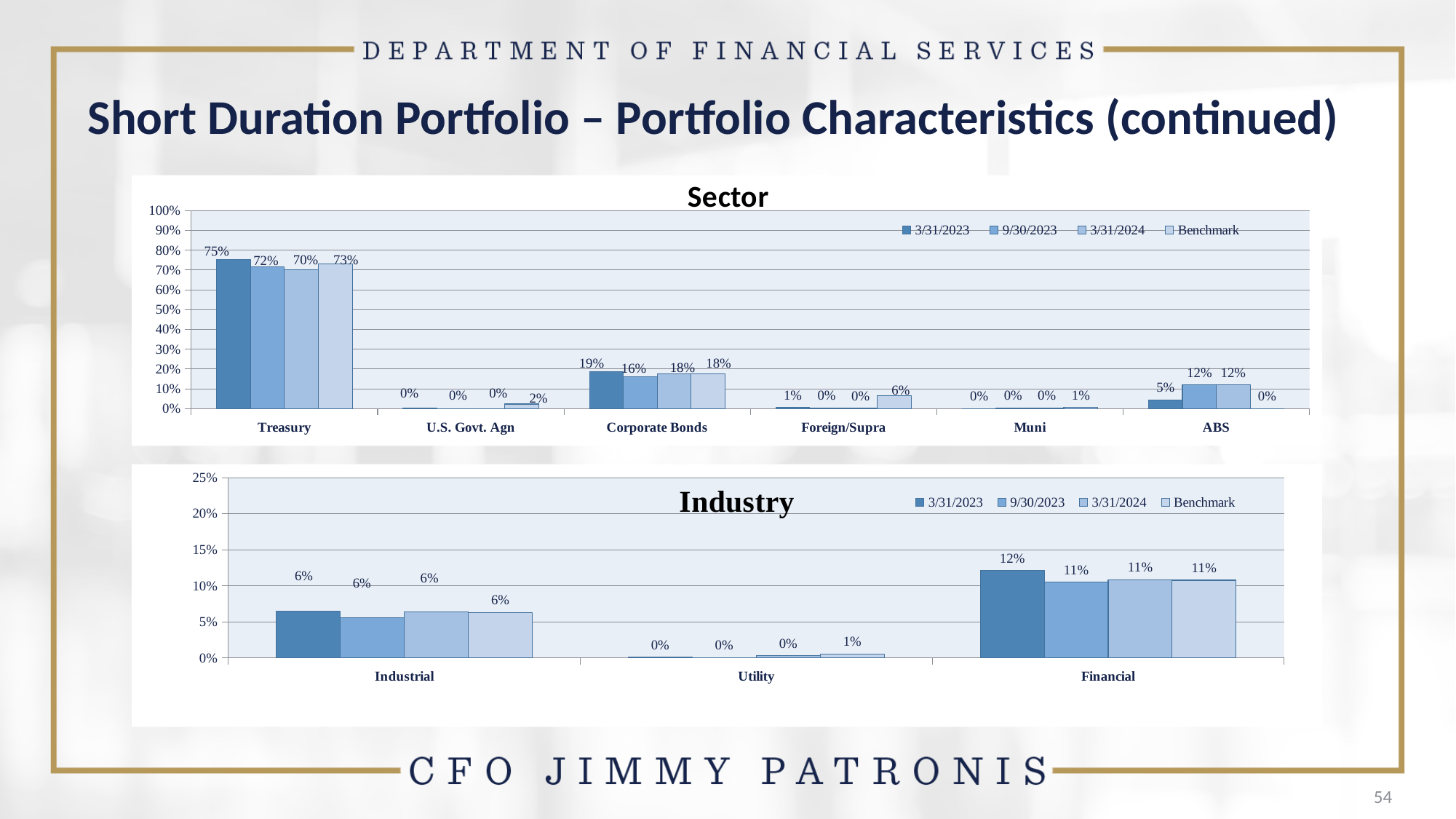

Short Duration Portfolio – Portfolio Characteristics (continued)

### Chart: Sector

| Category | 3/31/2023 | 9/30/2023 | 3/31/2024 | Benchmark |
|---|---|---|---|---|
| Treasury | 0.754 | 0.715 | 0.7029 | 0.7294999999999999 |
| U.S. Govt. Agn | 0.0012 | 0.0 | 0.0 | 0.0233 |
| Corporate Bonds | 0.187 | 0.1619 | 0.1764 | 0.1765 |
| Foreign/Supra | 0.005 | 0.0041 | 0.0012 | 0.0646 |
| Muni | 0.0 | 0.0046 | 0.0041 | 0.0061 |
| ABS | 0.045 | 0.119 | 0.12 | 0.0 |

### Chart:  Industry

| Category | 3/31/2023 | 9/30/2023 | 3/31/2024 | Benchmark |
|---|---|---|---|---|
| Industrial | 0.0647 | 0.0562 | 0.0643 | 0.0631595 |
| Utility | 0.0011 | 0.0007 | 0.0034 | 0.0055374 |
| Financial | 0.1212 | 0.1051 | 0.1087 | 0.1078031 |
54